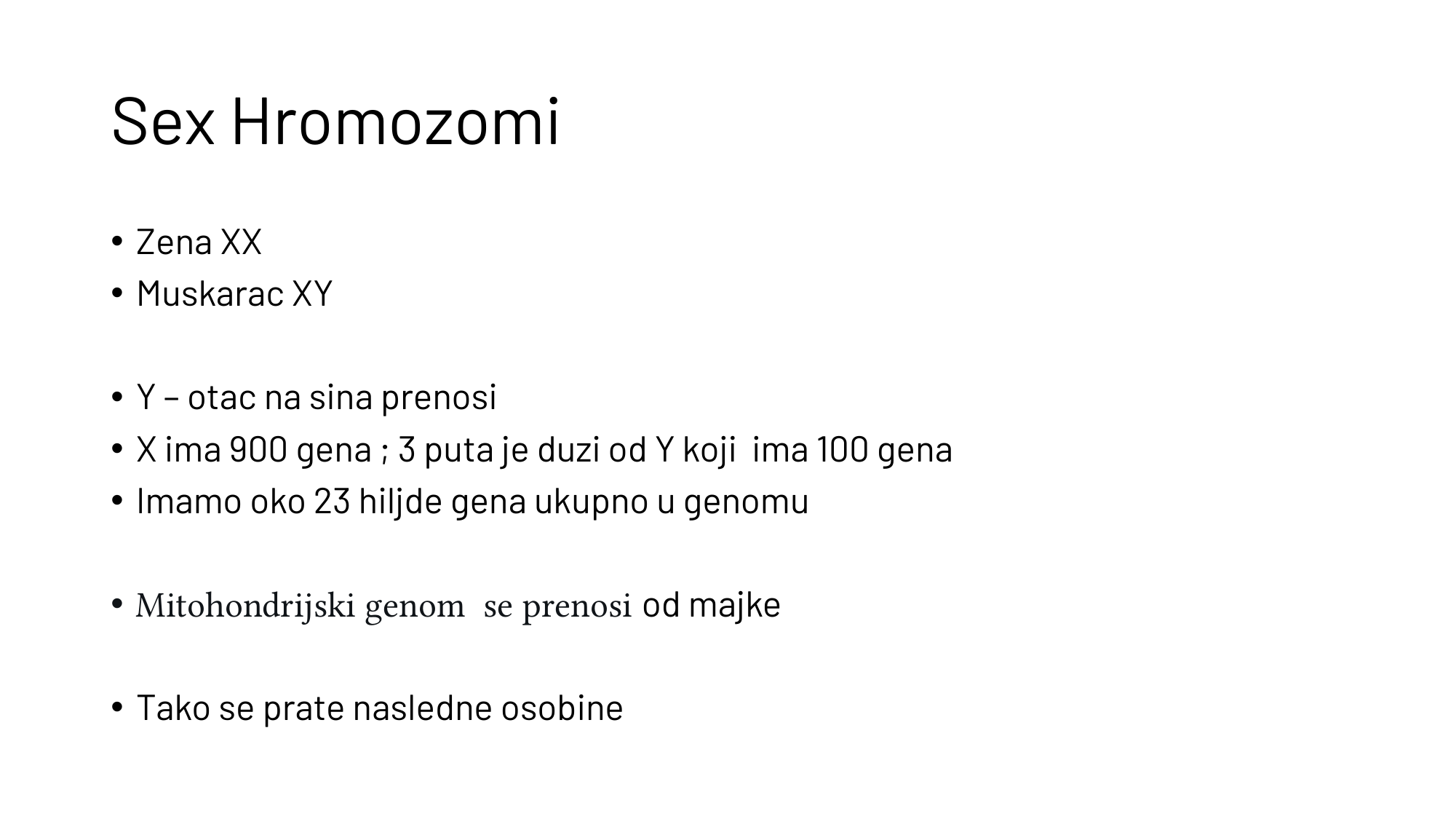

# Sex Hromozomi
Zena XX
Muskarac XY

Y – otac na sina prenosi
X ima 900 gena ; 3 puta je duzi od Y koji  ima 100 gena
Imamo oko 23 hiljde gena ukupno u genomu

Mitohondrijski genom  se prenosi od majke

Tako se prate nasledne osobine